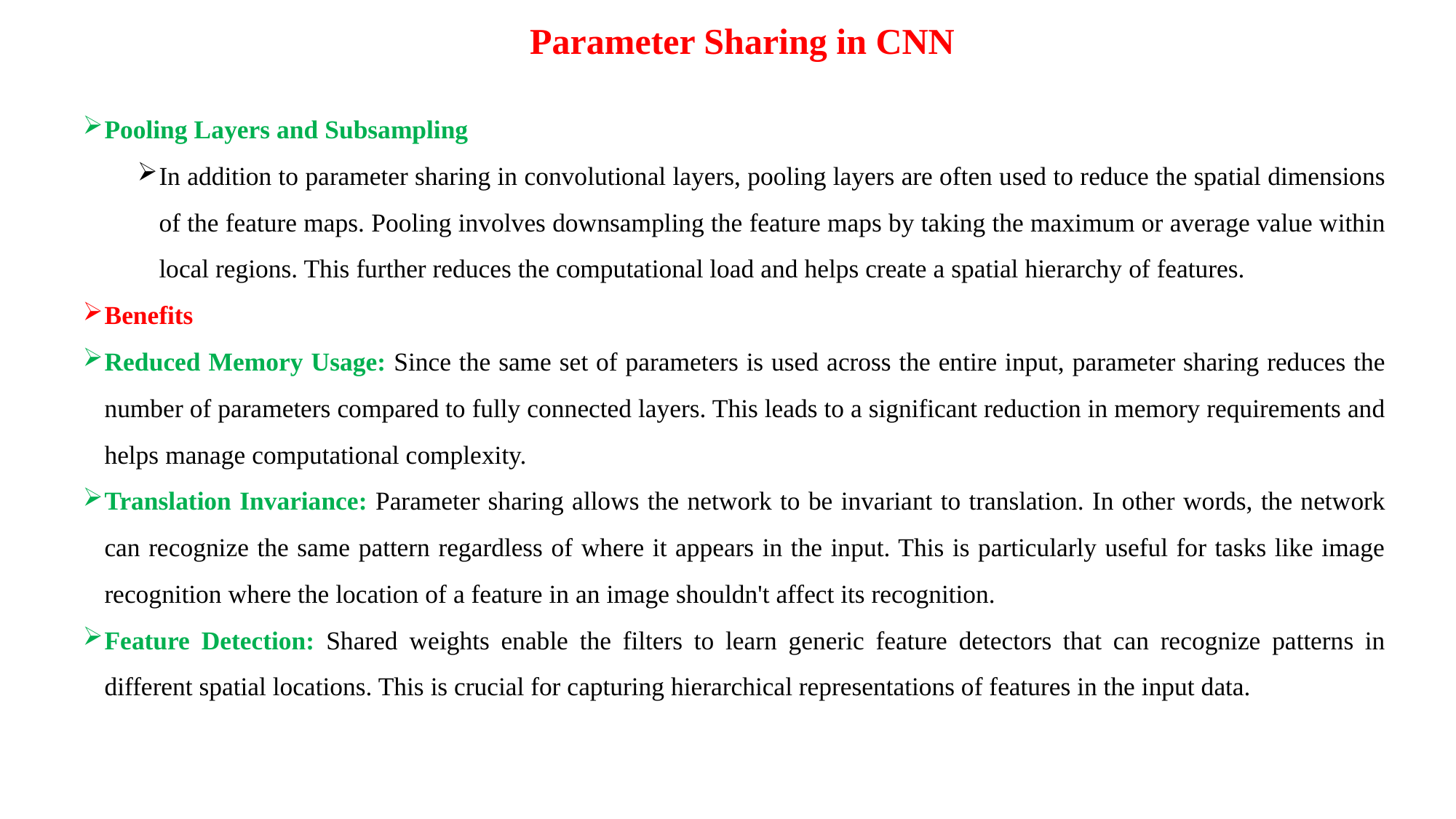

Parameter Sharing in CNN
Pooling Layers and Subsampling
In addition to parameter sharing in convolutional layers, pooling layers are often used to reduce the spatial dimensions of the feature maps. Pooling involves downsampling the feature maps by taking the maximum or average value within local regions. This further reduces the computational load and helps create a spatial hierarchy of features.
Benefits
Reduced Memory Usage: Since the same set of parameters is used across the entire input, parameter sharing reduces the number of parameters compared to fully connected layers. This leads to a significant reduction in memory requirements and helps manage computational complexity.
Translation Invariance: Parameter sharing allows the network to be invariant to translation. In other words, the network can recognize the same pattern regardless of where it appears in the input. This is particularly useful for tasks like image recognition where the location of a feature in an image shouldn't affect its recognition.
Feature Detection: Shared weights enable the filters to learn generic feature detectors that can recognize patterns in different spatial locations. This is crucial for capturing hierarchical representations of features in the input data.